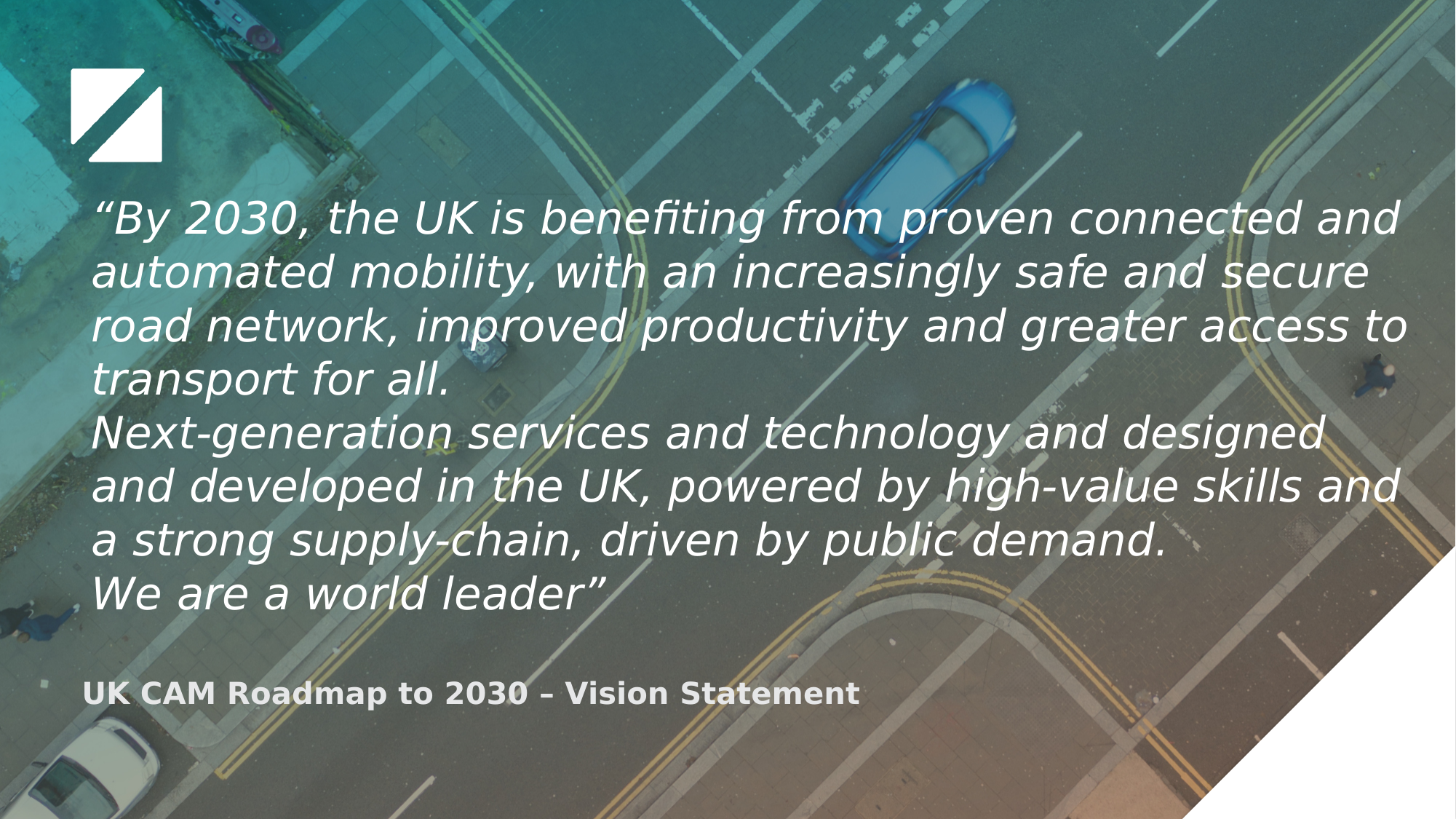

# “By 2030, the UK is benefiting from proven connected and automated mobility, with an increasingly safe and secure road network, improved productivity and greater access to transport for all. Next-generation services and technology and designed and developed in the UK, powered by high-value skills and a strong supply-chain, driven by public demand. We are a world leader”
UK CAM Roadmap to 2030 – Vision Statement